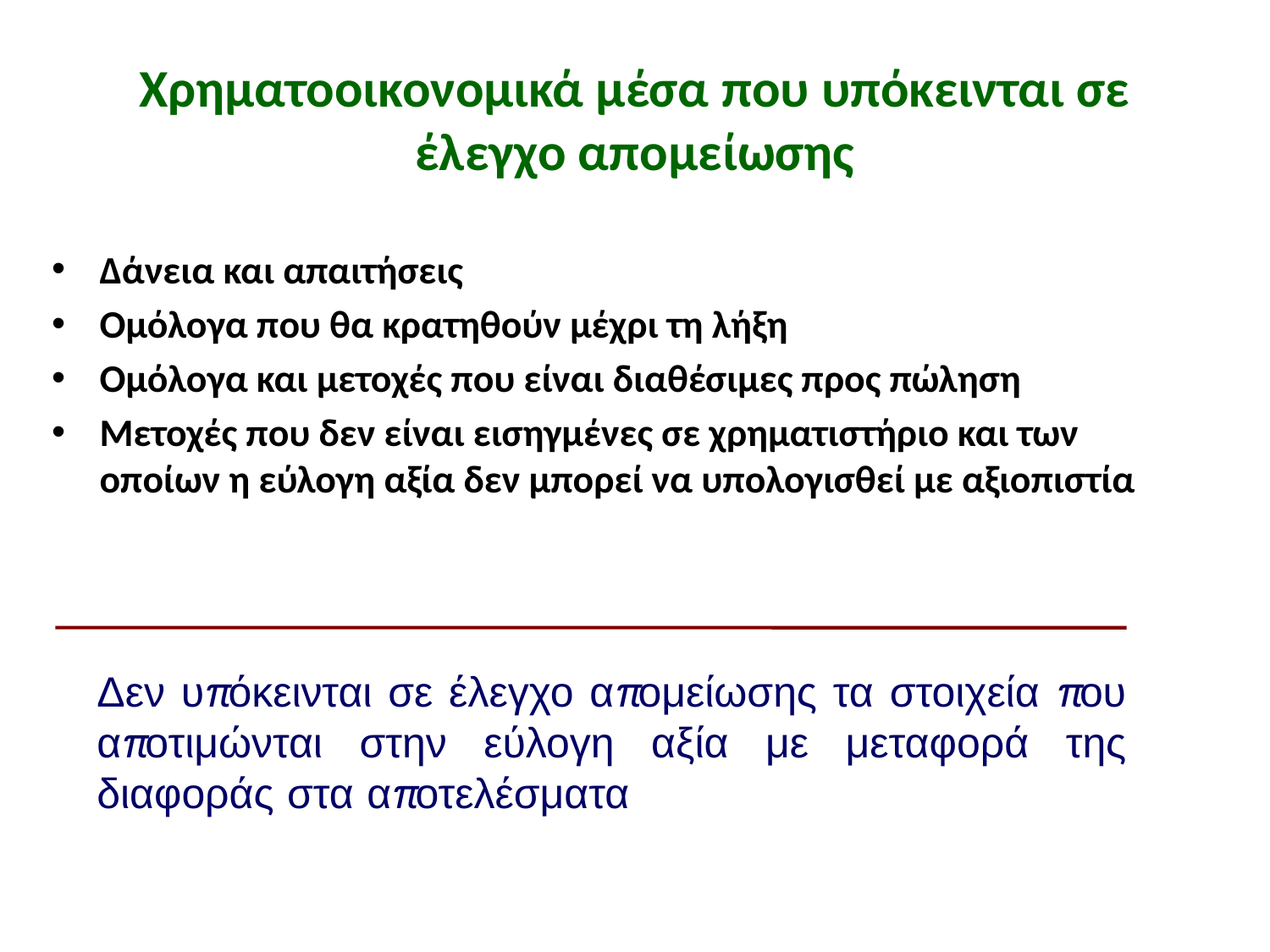

# Χρηματοοικονομικά μέσα που υπόκεινται σε έλεγχο απομείωσης
Δάνεια και απαιτήσεις
Ομόλογα που θα κρατηθούν μέχρι τη λήξη
Ομόλογα και μετοχές που είναι διαθέσιμες προς πώληση
Μετοχές που δεν είναι εισηγμένες σε χρηματιστήριο και των οποίων η εύλογη αξία δεν μπορεί να υπολογισθεί με αξιοπιστία

Δεν υπόκεινται σε έλεγχο απομείωσης τα στοιχεία που αποτιμώνται στην εύλογη αξία με μεταφορά της διαφοράς στα αποτελέσματα